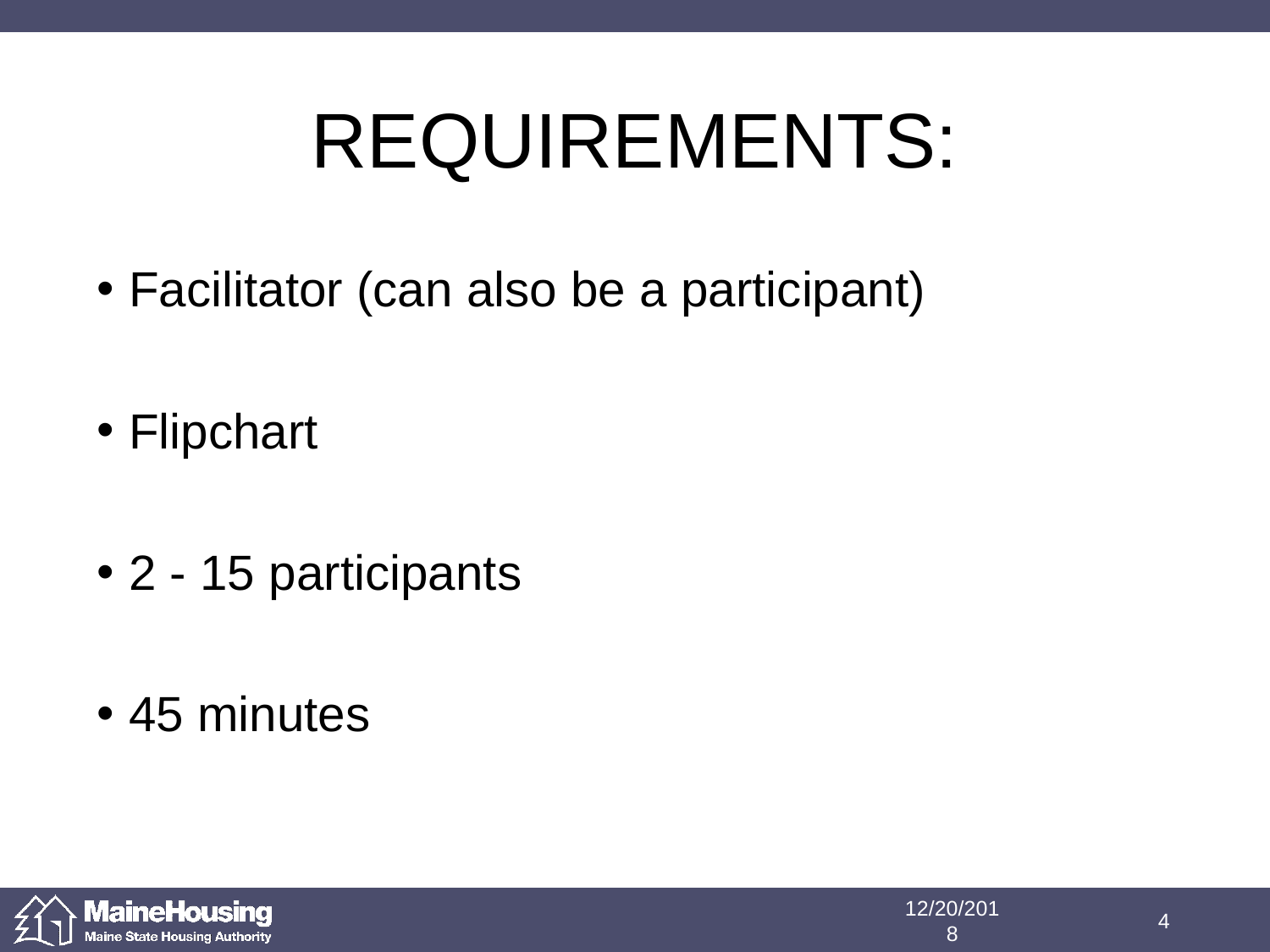

# REQUIREMENTS:

Facilitator (can also be a participant)

Flipchart

2 - 15 participants

45 minutes

12/20/2018
4